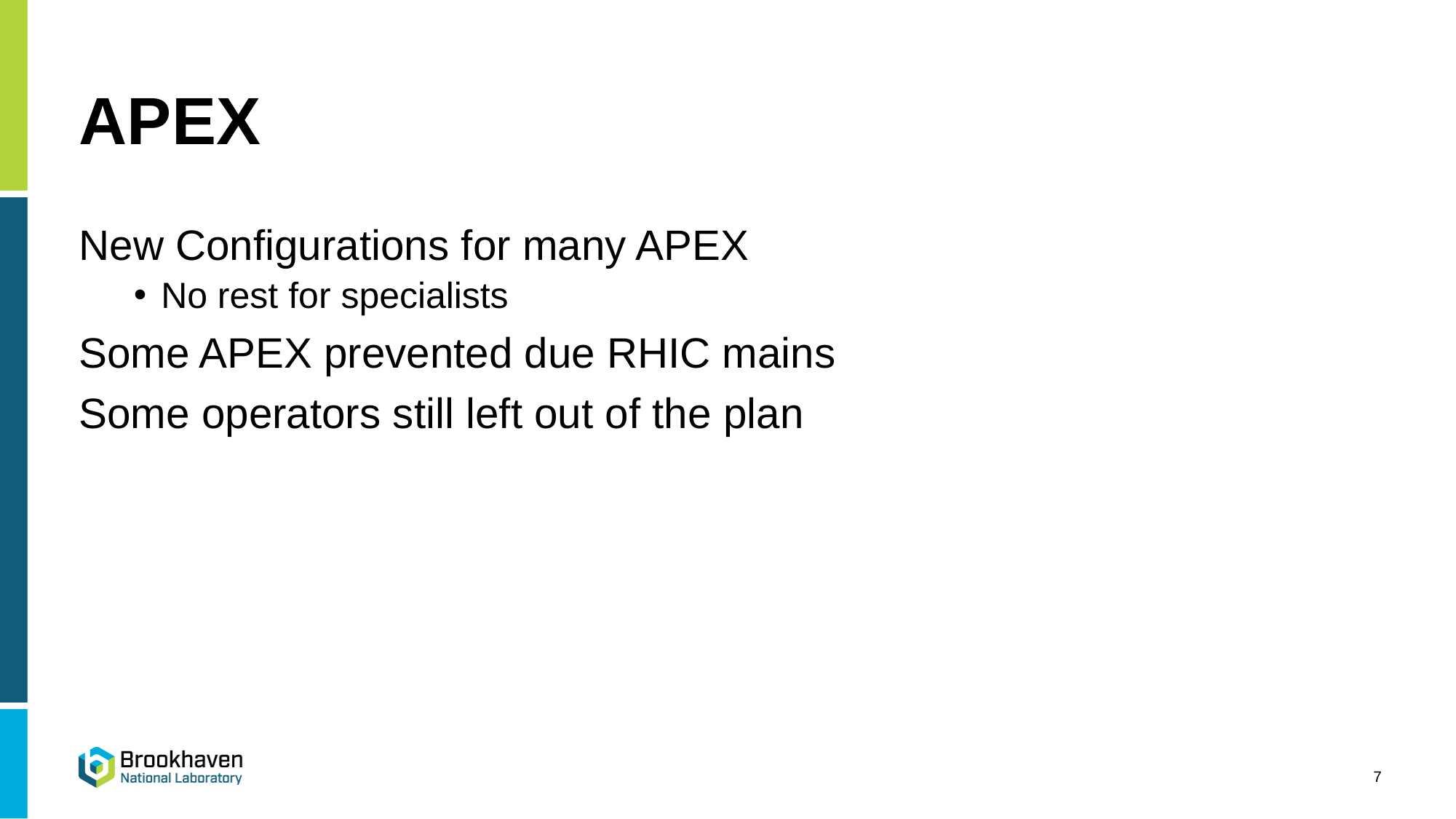

# APEX
New Configurations for many APEX
No rest for specialists
Some APEX prevented due RHIC mains
Some operators still left out of the plan
7